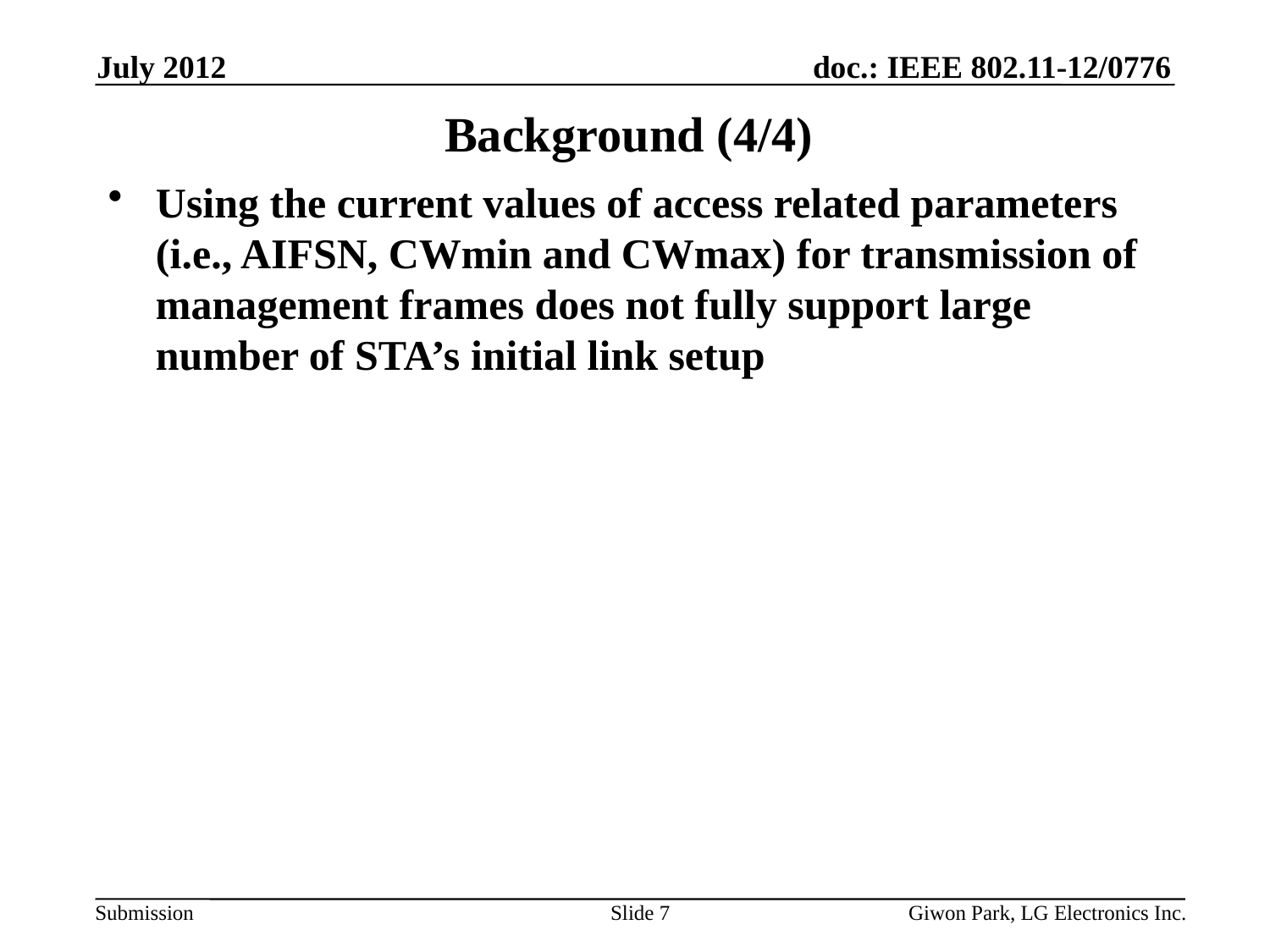

July 2012
# Background (4/4)
Using the current values of access related parameters (i.e., AIFSN, CWmin and CWmax) for transmission of management frames does not fully support large number of STA’s initial link setup

Slide 7
Giwon Park, LG Electronics Inc.